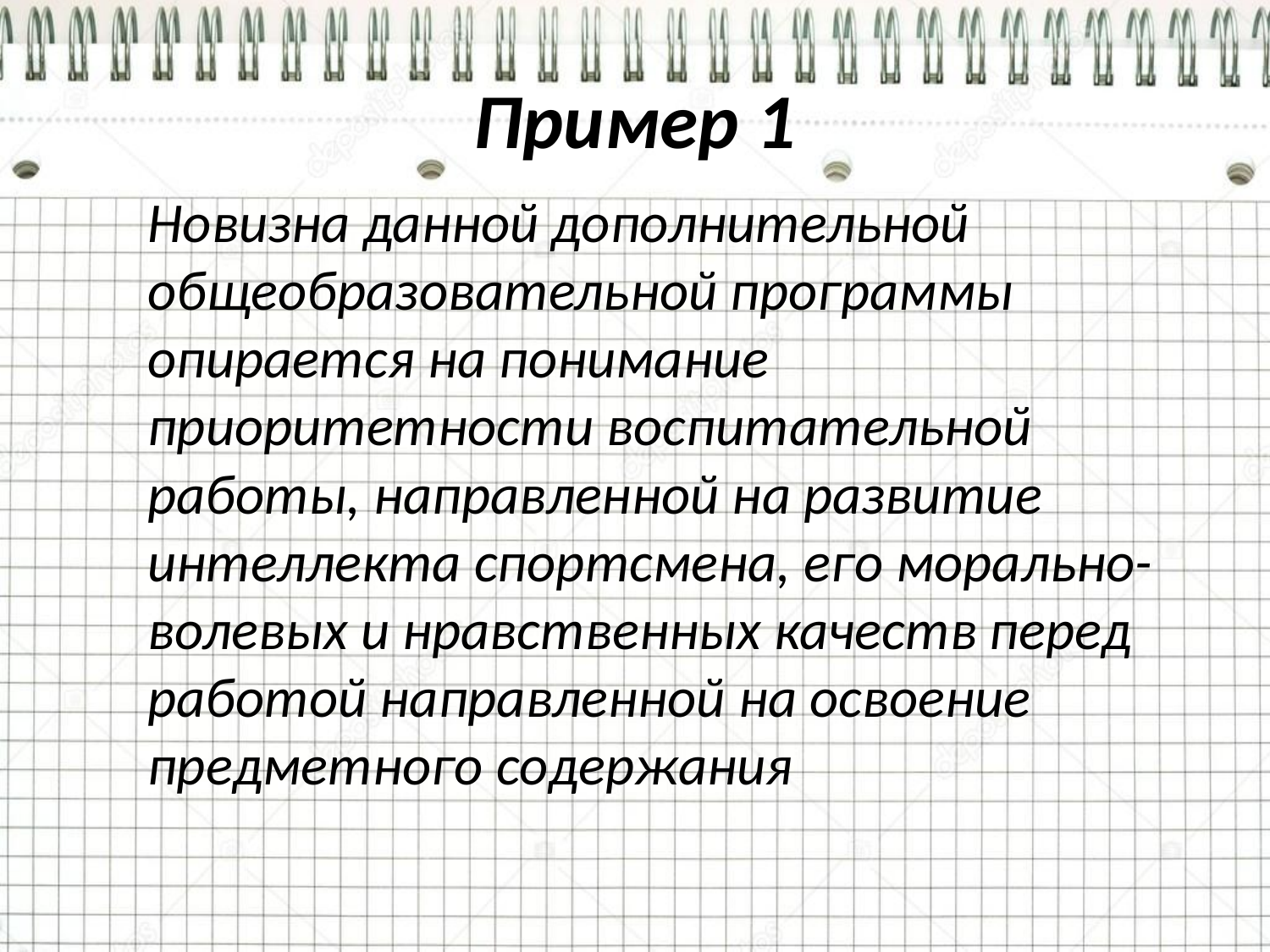

# Пример 1
	Новизна данной дополнительной общеобразовательной программы опирается на понимание приоритетности воспитательной работы, направленной на развитие интеллекта спортсмена, его морально-волевых и нравственных качеств перед работой направленной на освоение предметного содержания